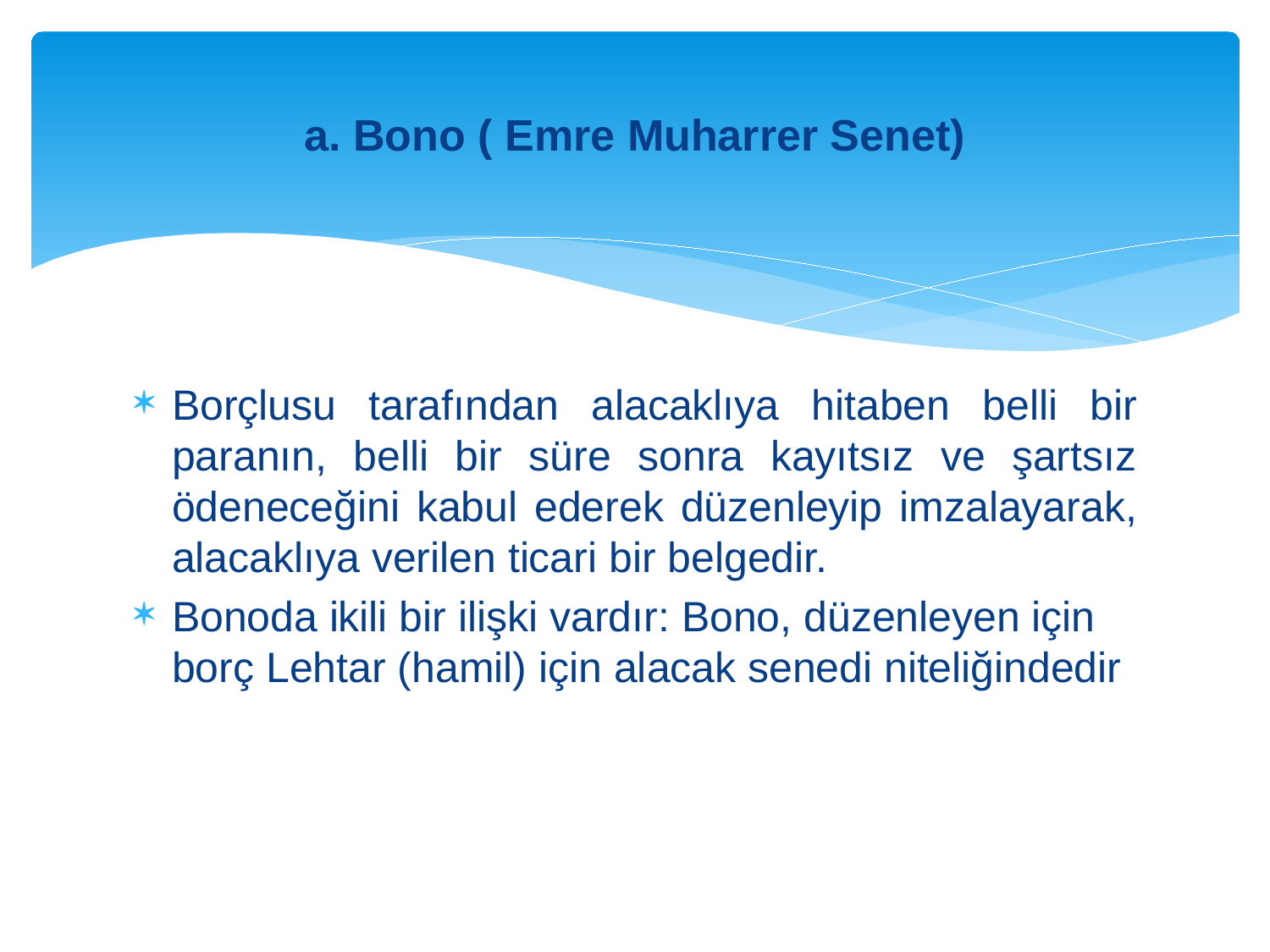

# a. Bono ( Emre Muharrer Senet)
Borçlusu tarafından alacaklıya hitaben belli bir paranın, belli bir süre sonra kayıtsız ve şartsız ödeneceğini kabul ederek düzenleyip imzalayarak, alacaklıya verilen ticari bir belgedir.
Bonoda ikili bir ilişki vardır: Bono, düzenleyen için borç Lehtar (hamil) için alacak senedi niteliğindedir